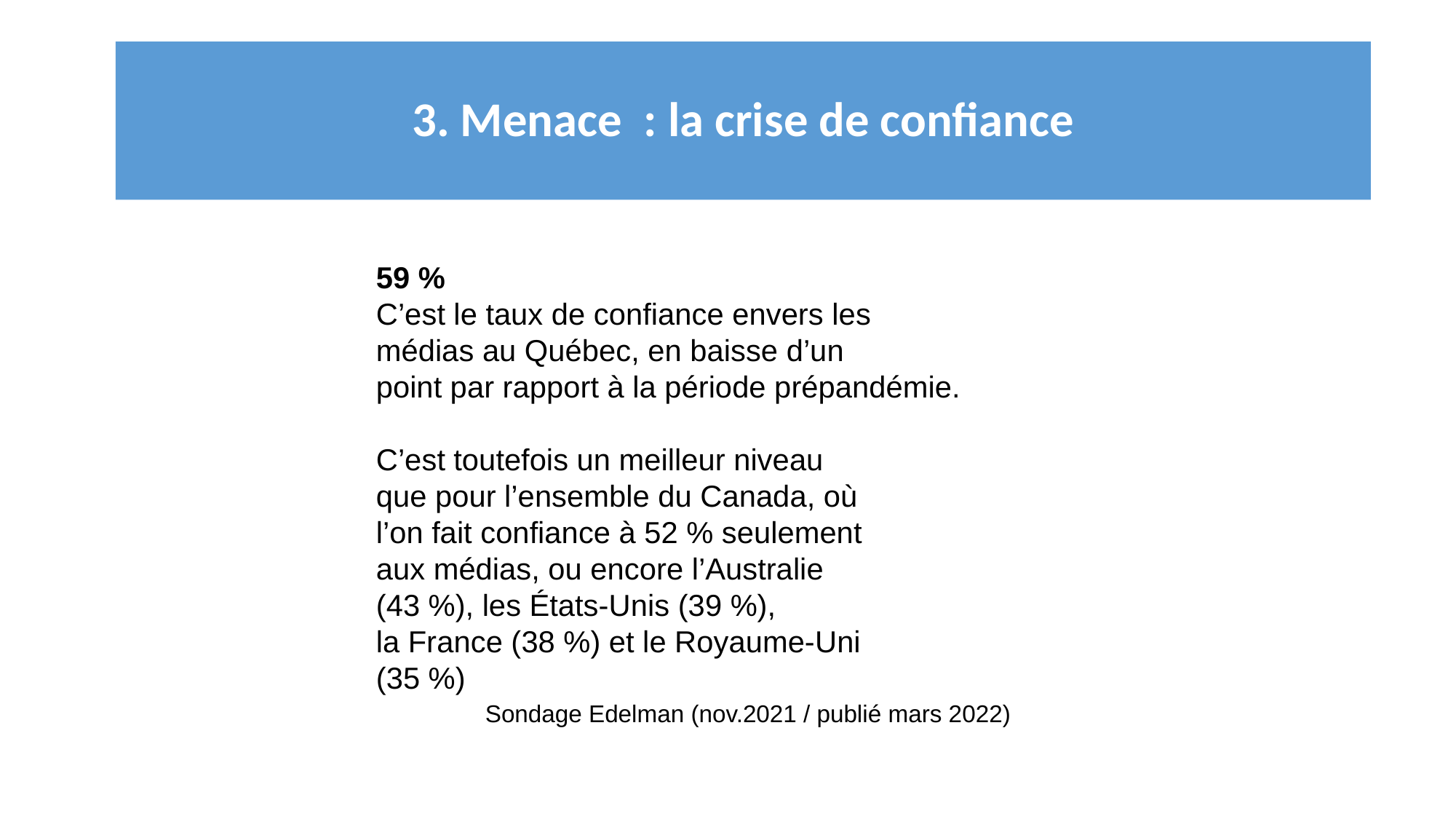

# 3. Menace  : la crise de confiance
59 %
C’est le taux de confiance envers les
médias au Québec, en baisse d’un
point par rapport à la période prépandémie.

C’est toutefois un meilleur niveau
que pour l’ensemble du Canada, où
l’on fait confiance à 52 % seulement
aux médias, ou encore l’Australie
(43 %), les États-Unis (39 %),
la France (38 %) et le Royaume-Uni
(35 %)
 	Sondage Edelman (nov.2021 / publié mars 2022)